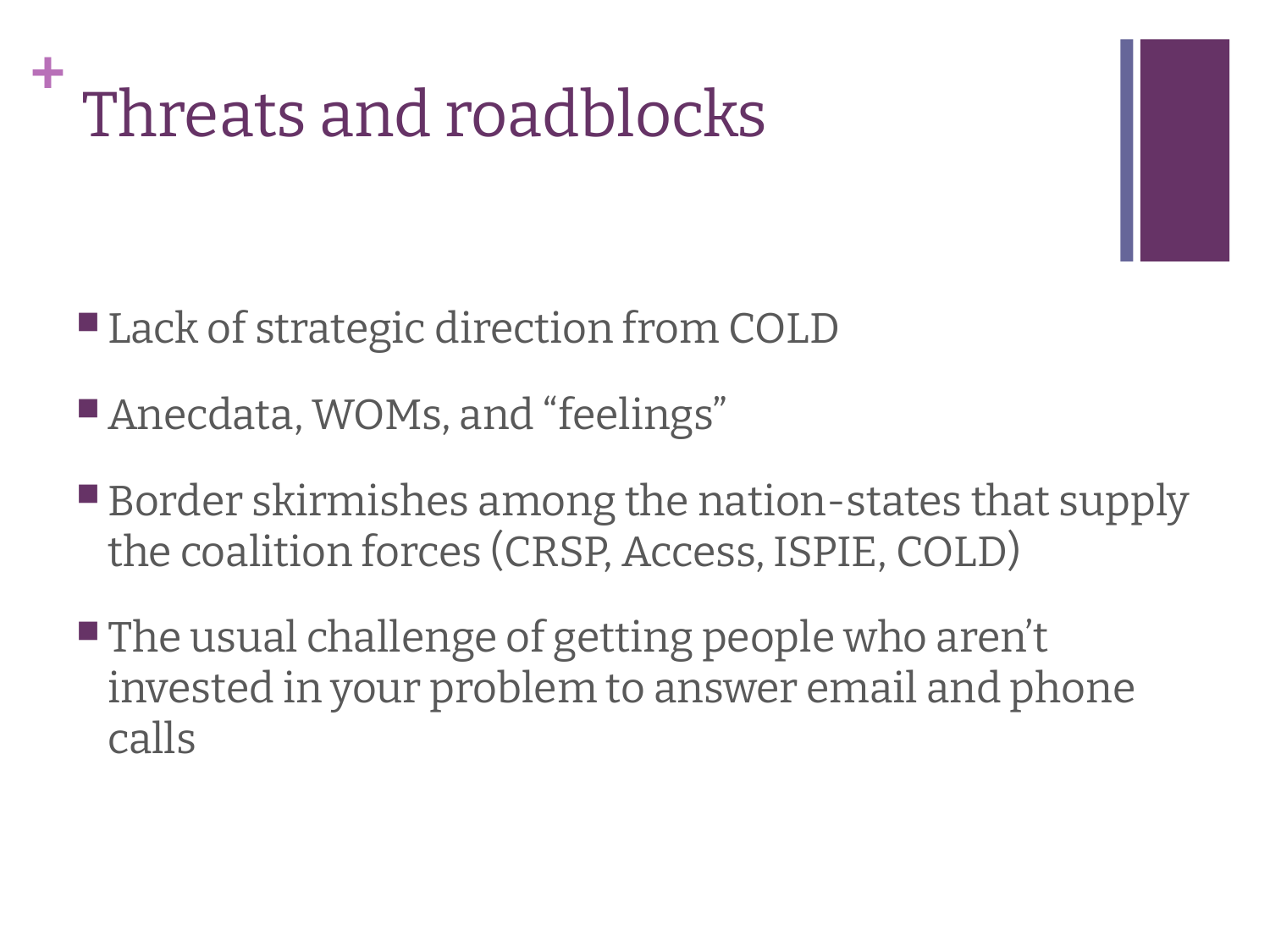

# Threats and roadblocks
Lack of strategic direction from COLD
Anecdata, WOMs, and “feelings”
Border skirmishes among the nation-states that supply the coalition forces (CRSP, Access, ISPIE, COLD)
The usual challenge of getting people who aren’t invested in your problem to answer email and phone calls